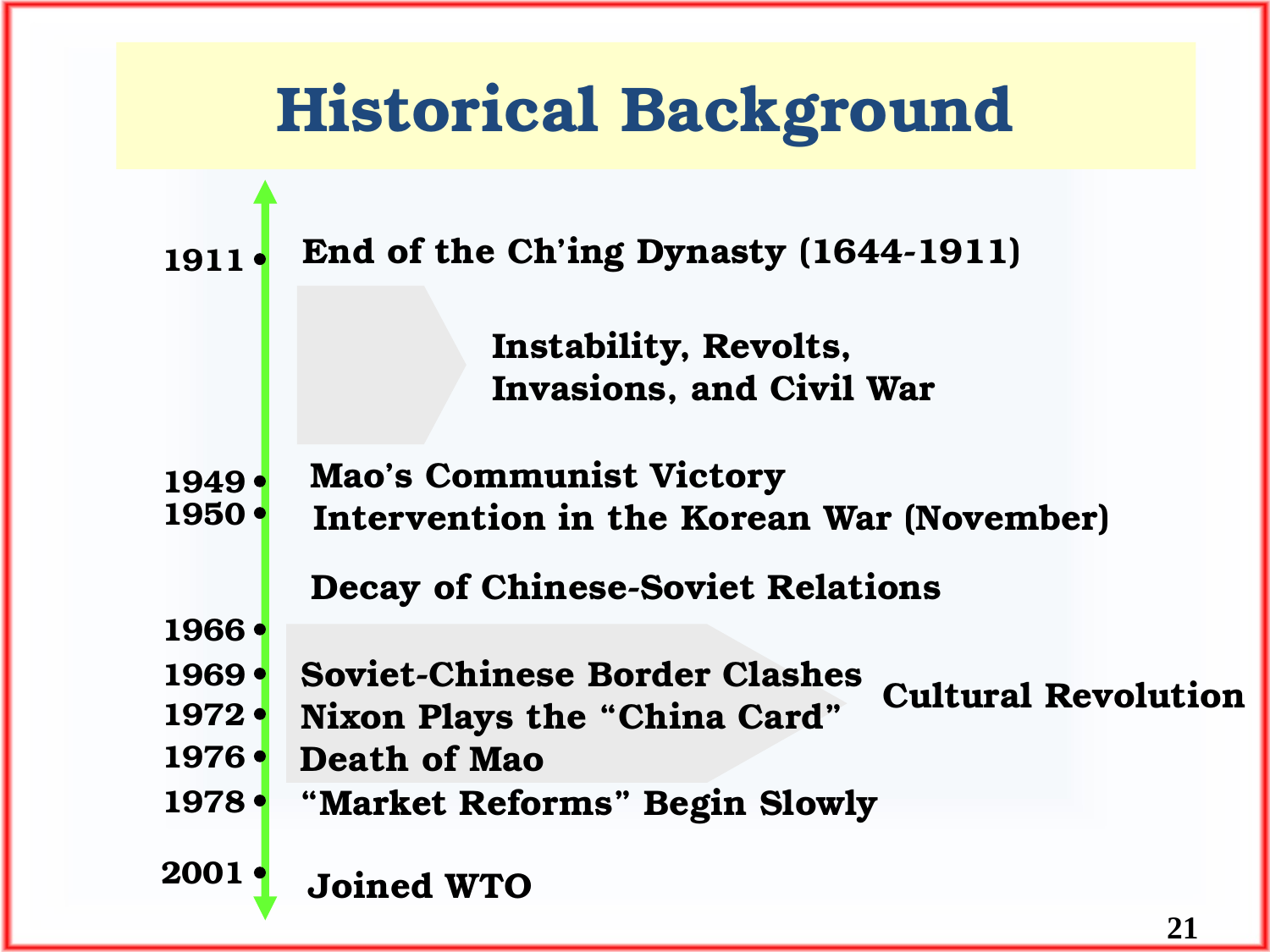

Historical Background

End of the Ch’ing Dynasty (1644-1911)
1911

Instability, Revolts,
Invasions, and Civil War
Mao’s Communist Victory
1949

1950
Intervention in the Korean War (November)

Decay of Chinese-Soviet Relations
1966

Soviet-Chinese Border Clashes
1969
Cultural Revolution

1972
Nixon Plays the “China Card”

1976
Death of Mao

1978
“Market Reforms” Begin Slowly

2001
Joined WTO